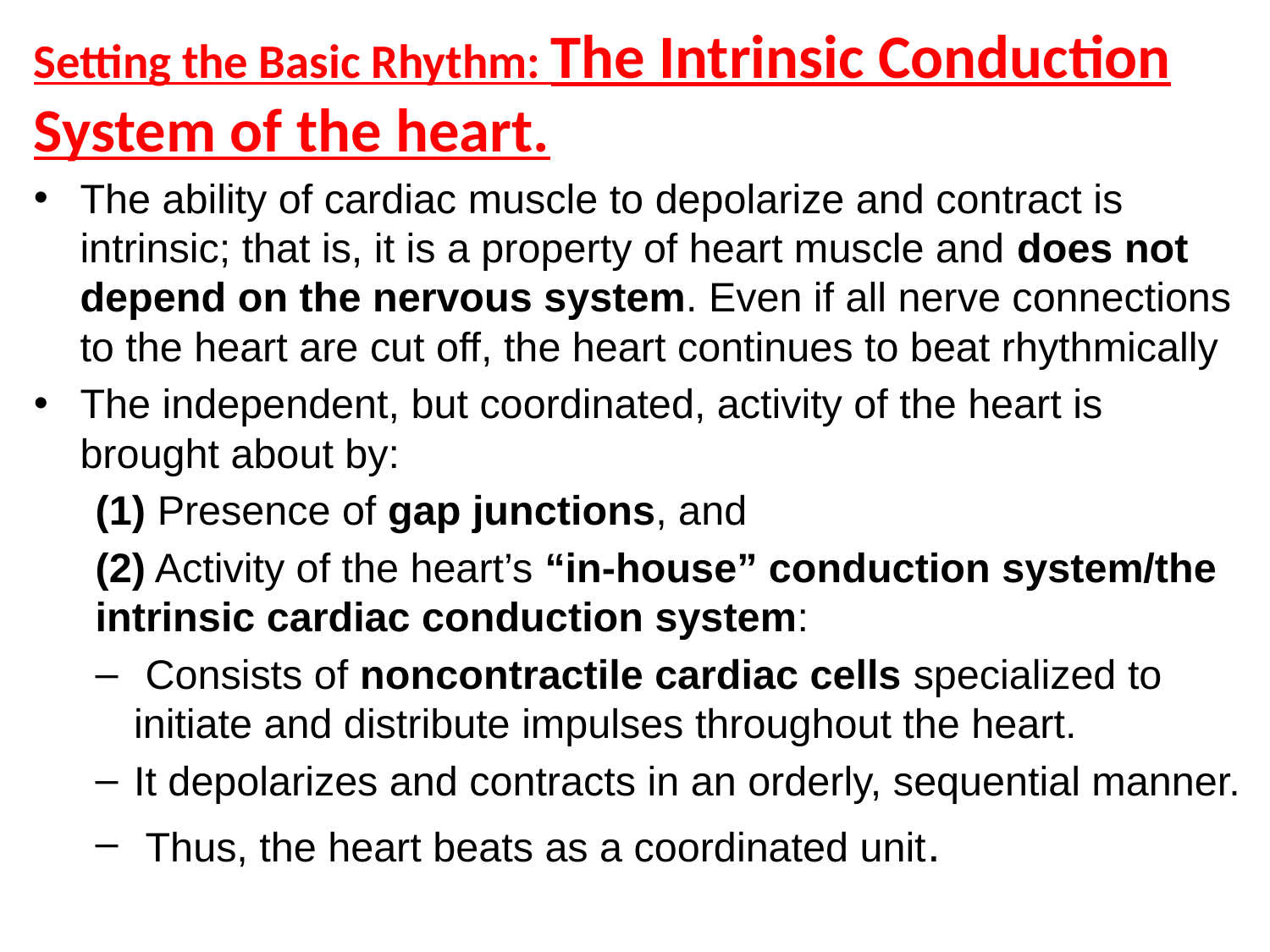

Setting the Basic Rhythm: The Intrinsic Conduction System of the heart.
The ability of cardiac muscle to depolarize and contract is intrinsic; that is, it is a property of heart muscle and does not depend on the nervous system. Even if all nerve connections to the heart are cut off, the heart continues to beat rhythmically
The independent, but coordinated, activity of the heart is brought about by:
(1) Presence of gap junctions, and
(2) Activity of the heart’s “in-house” conduction system/the intrinsic cardiac conduction system:
 Consists of noncontractile cardiac cells specialized to initiate and distribute impulses throughout the heart.
It depolarizes and contracts in an orderly, sequential manner.
 Thus, the heart beats as a coordinated unit.